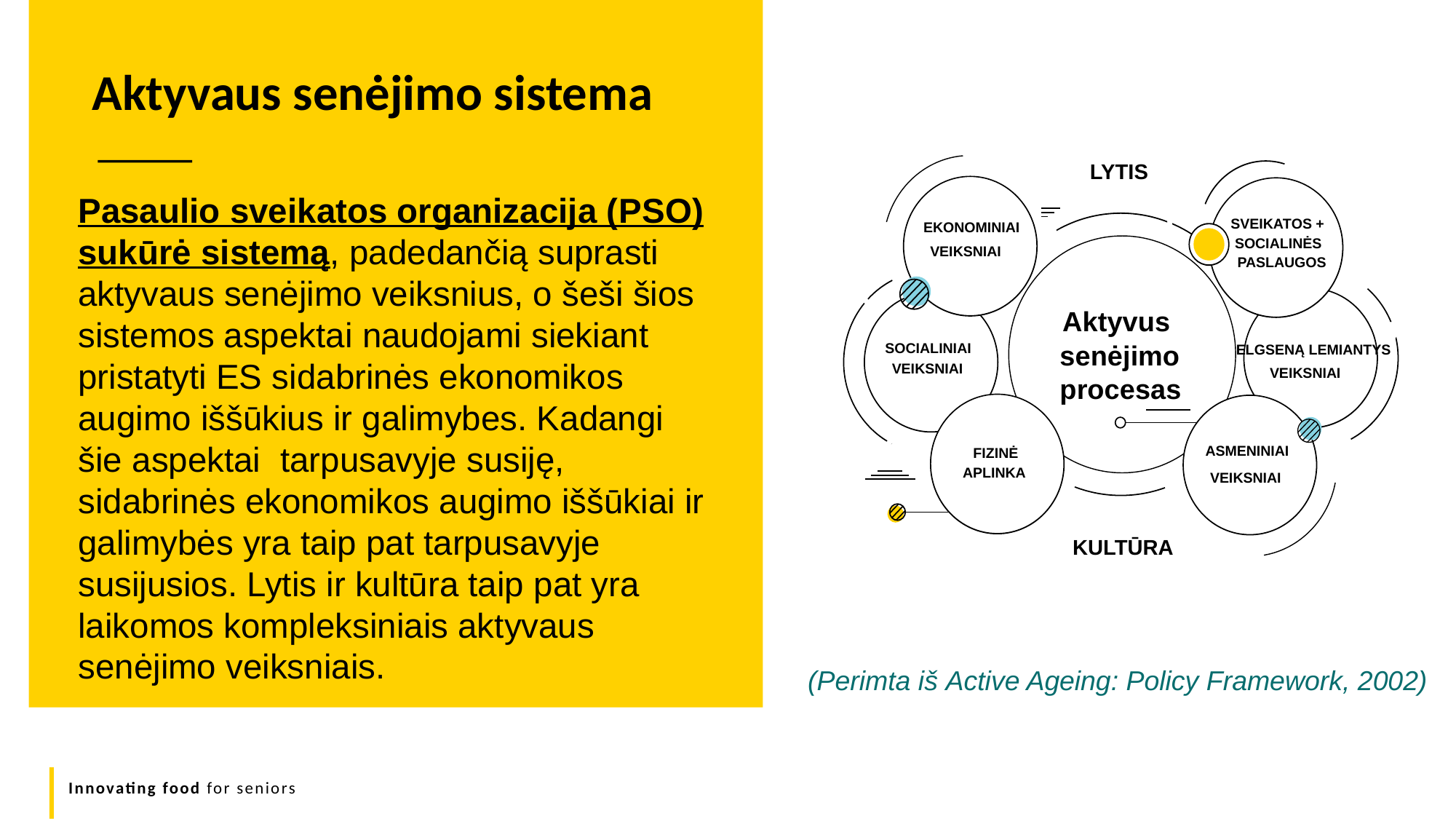

Aktyvaus senėjimo sistema
LYTIS

SVEIKATOS +

EKONOMINIAI

SOCIALINĖS

VEIKSNIAI
PASLAUGOS

Aktyvus
senėjimo
procesas
SOCIALINIAI
ELGSENĄ LEMIANTYS
VEIKSNIAI
VEIKSNIAI

ASMENINIAI
FIZINĖ
APLINKA
VEIKSNIAI

KULTŪRA
Pasaulio sveikatos organizacija (PSO) sukūrė sistemą, padedančią suprasti aktyvaus senėjimo veiksnius, o šeši šios sistemos aspektai naudojami siekiant pristatyti ES sidabrinės ekonomikos augimo iššūkius ir galimybes. Kadangi šie aspektai  tarpusavyje susiję, sidabrinės ekonomikos augimo iššūkiai ir galimybės yra taip pat tarpusavyje susijusios. Lytis ir kultūra taip pat yra laikomos kompleksiniais aktyvaus senėjimo veiksniais.
(Perimta iš Active Ageing: Policy Framework, 2002)